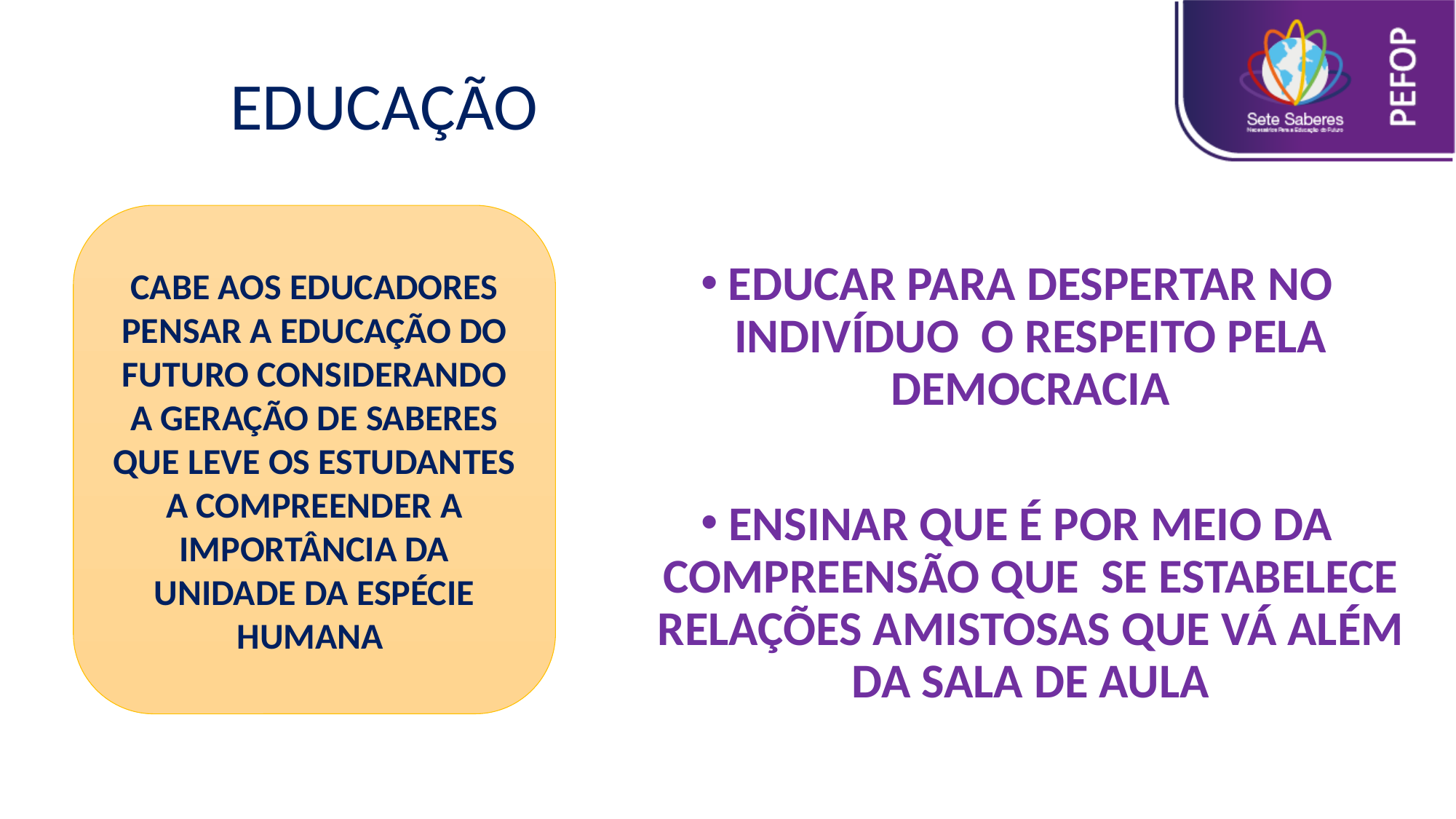

# EDUCAÇÃO

EDUCAR PARA DESPERTAR NO INDIVÍDUO  O RESPEITO PELA DEMOCRACIA

ENSINAR QUE É POR MEIO DA COMPREENSÃO QUE  SE ESTABELECE RELAÇÕES AMISTOSAS QUE VÁ ALÉM DA SALA DE AULA
CABE AOS EDUCADORES PENSAR A EDUCAÇÃO DO FUTURO CONSIDERANDO A GERAÇÃO DE SABERES QUE LEVE OS ESTUDANTES A COMPREENDER A IMPORTÂNCIA DA UNIDADE DA ESPÉCIE HUMANA